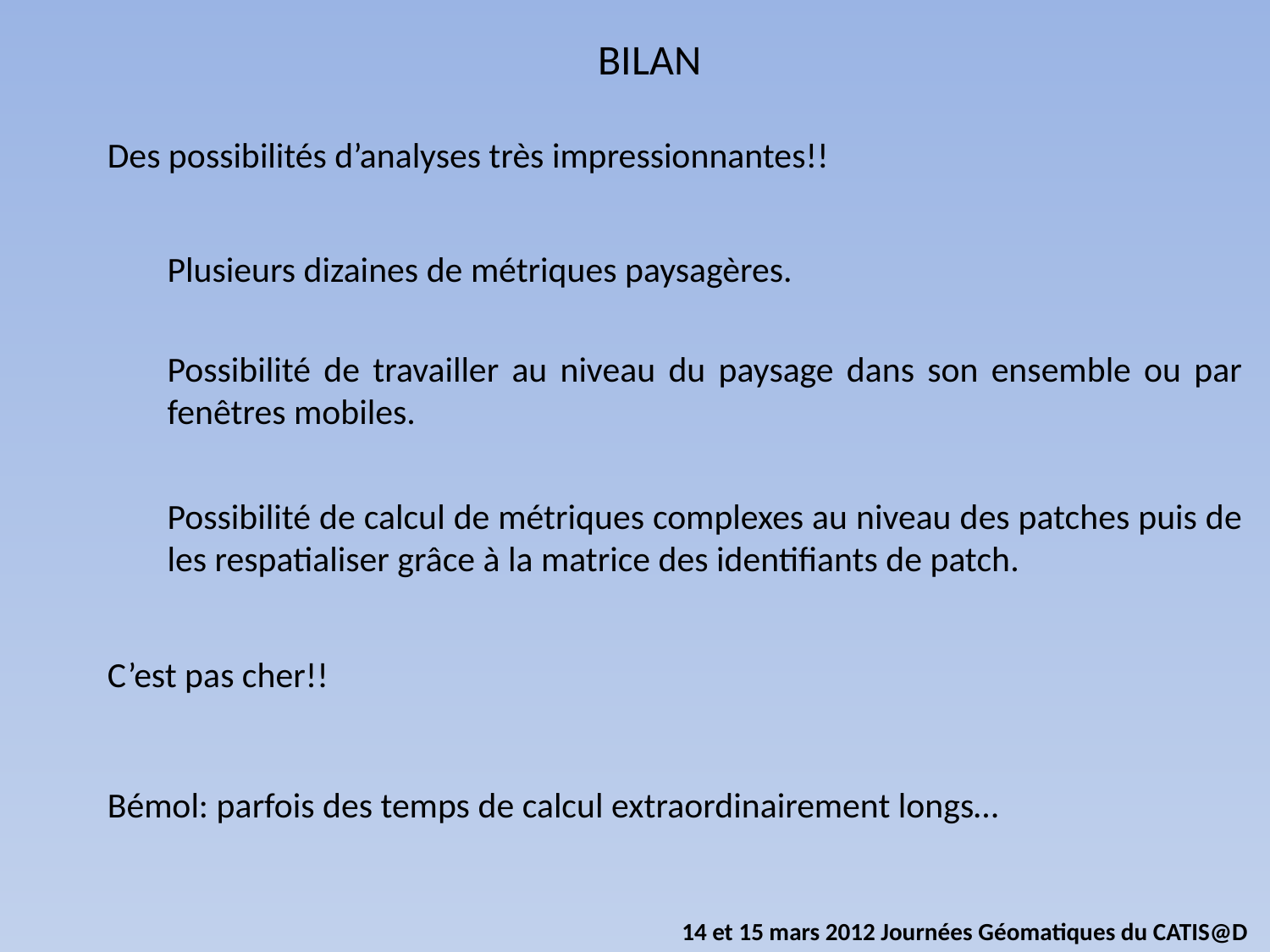

BILAN
Des possibilités d’analyses très impressionnantes!!
Plusieurs dizaines de métriques paysagères.
Possibilité de travailler au niveau du paysage dans son ensemble ou par fenêtres mobiles.
Possibilité de calcul de métriques complexes au niveau des patches puis de les respatialiser grâce à la matrice des identifiants de patch.
C’est pas cher!!
Bémol: parfois des temps de calcul extraordinairement longs…
14 et 15 mars 2012 Journées Géomatiques du CATIS@D